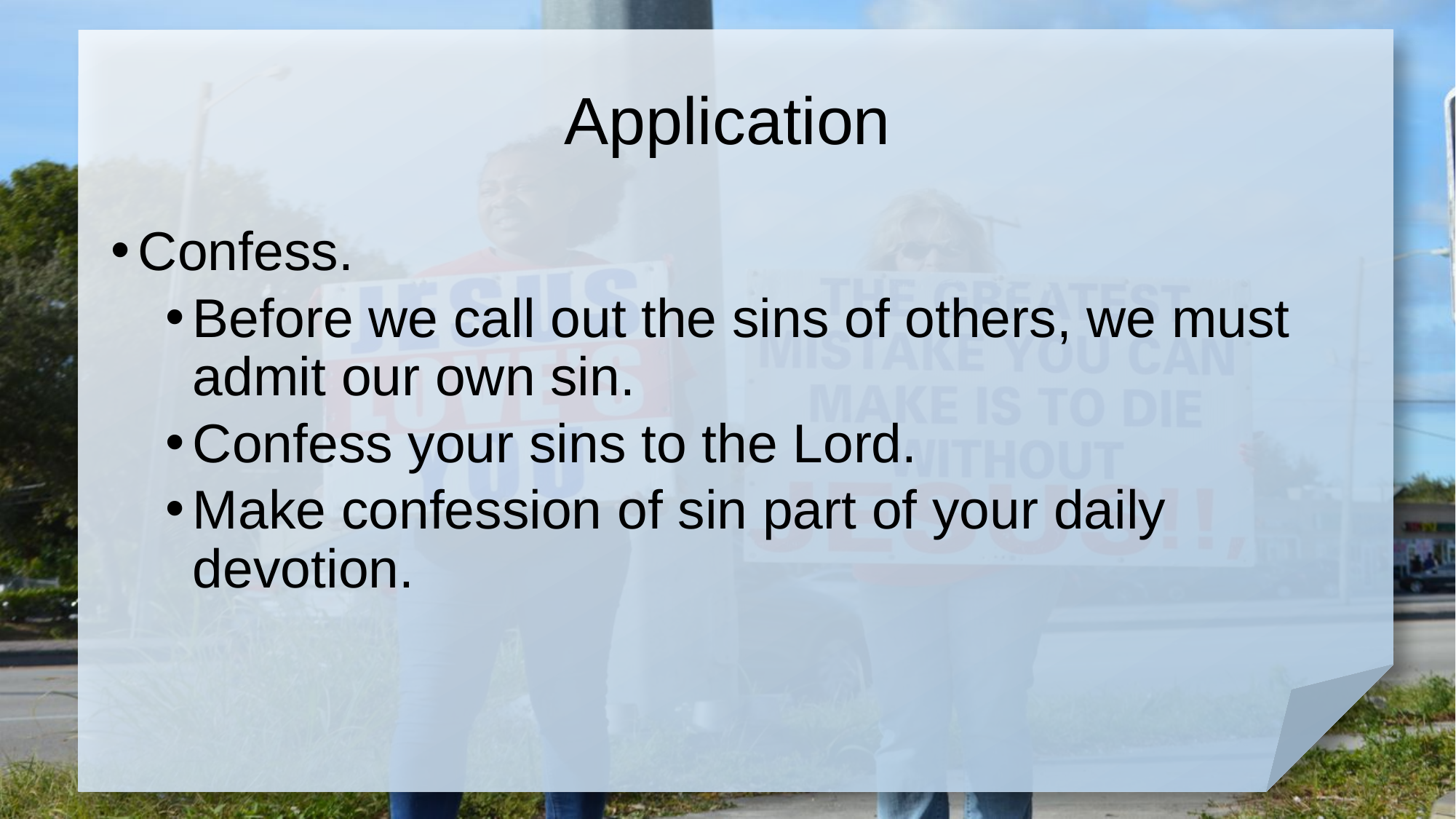

# Application
Confess.
Before we call out the sins of others, we must admit our own sin.
Confess your sins to the Lord.
Make confession of sin part of your daily devotion.